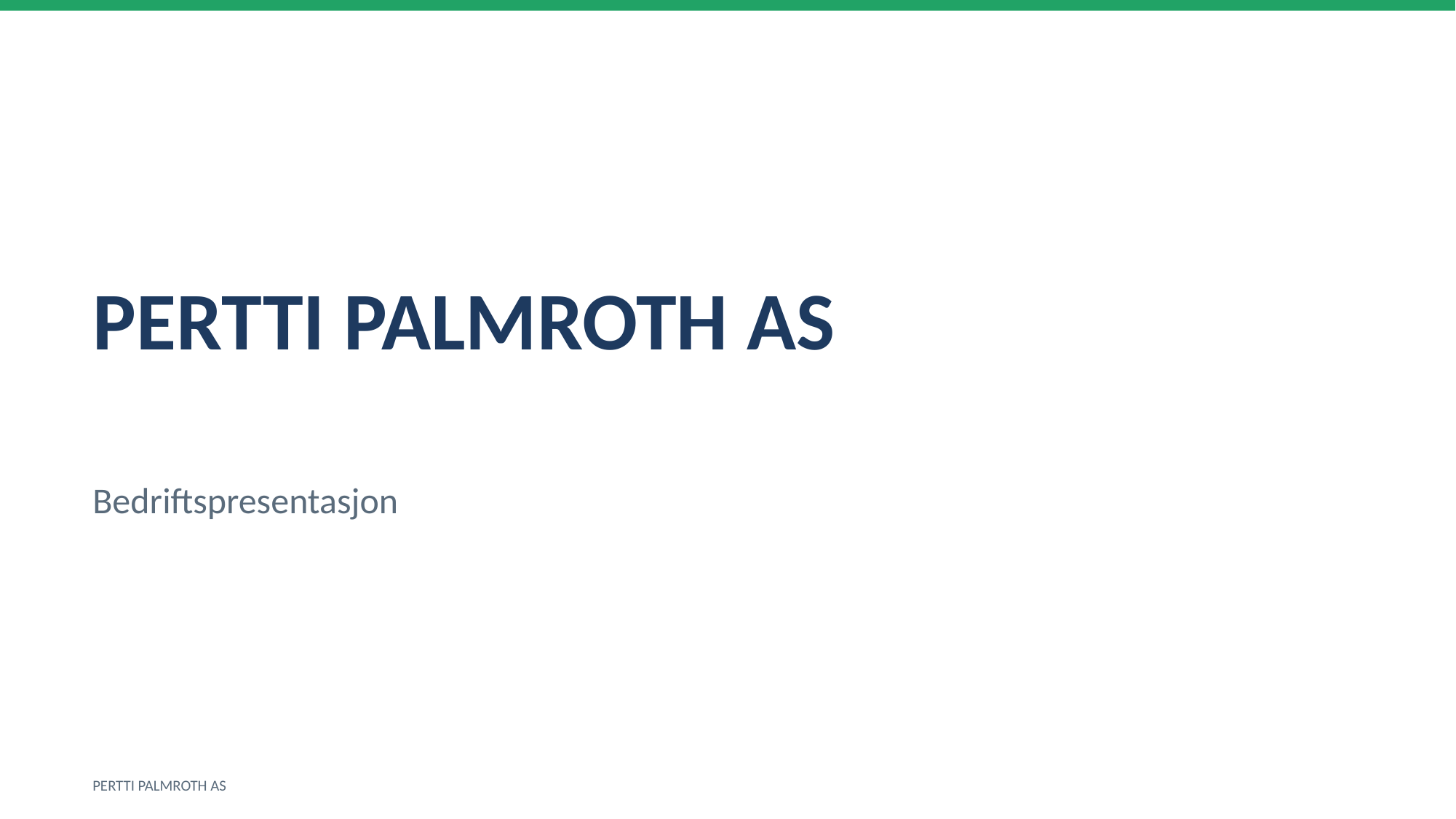

PERTTI PALMROTH AS
Bedriftspresentasjon
PERTTI PALMROTH AS